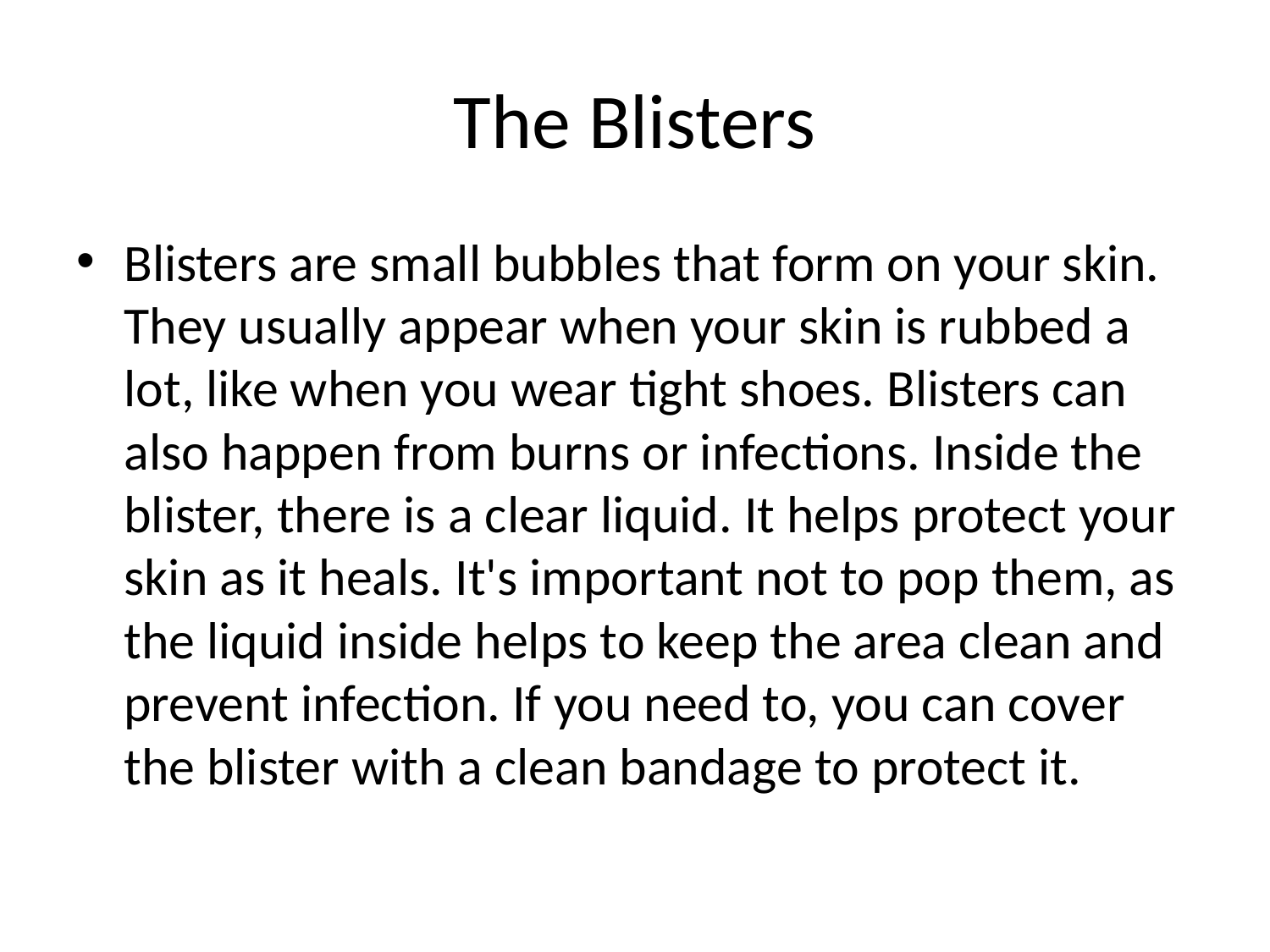

# The Blisters
Blisters are small bubbles that form on your skin. They usually appear when your skin is rubbed a lot, like when you wear tight shoes. Blisters can also happen from burns or infections. Inside the blister, there is a clear liquid. It helps protect your skin as it heals. It's important not to pop them, as the liquid inside helps to keep the area clean and prevent infection. If you need to, you can cover the blister with a clean bandage to protect it.